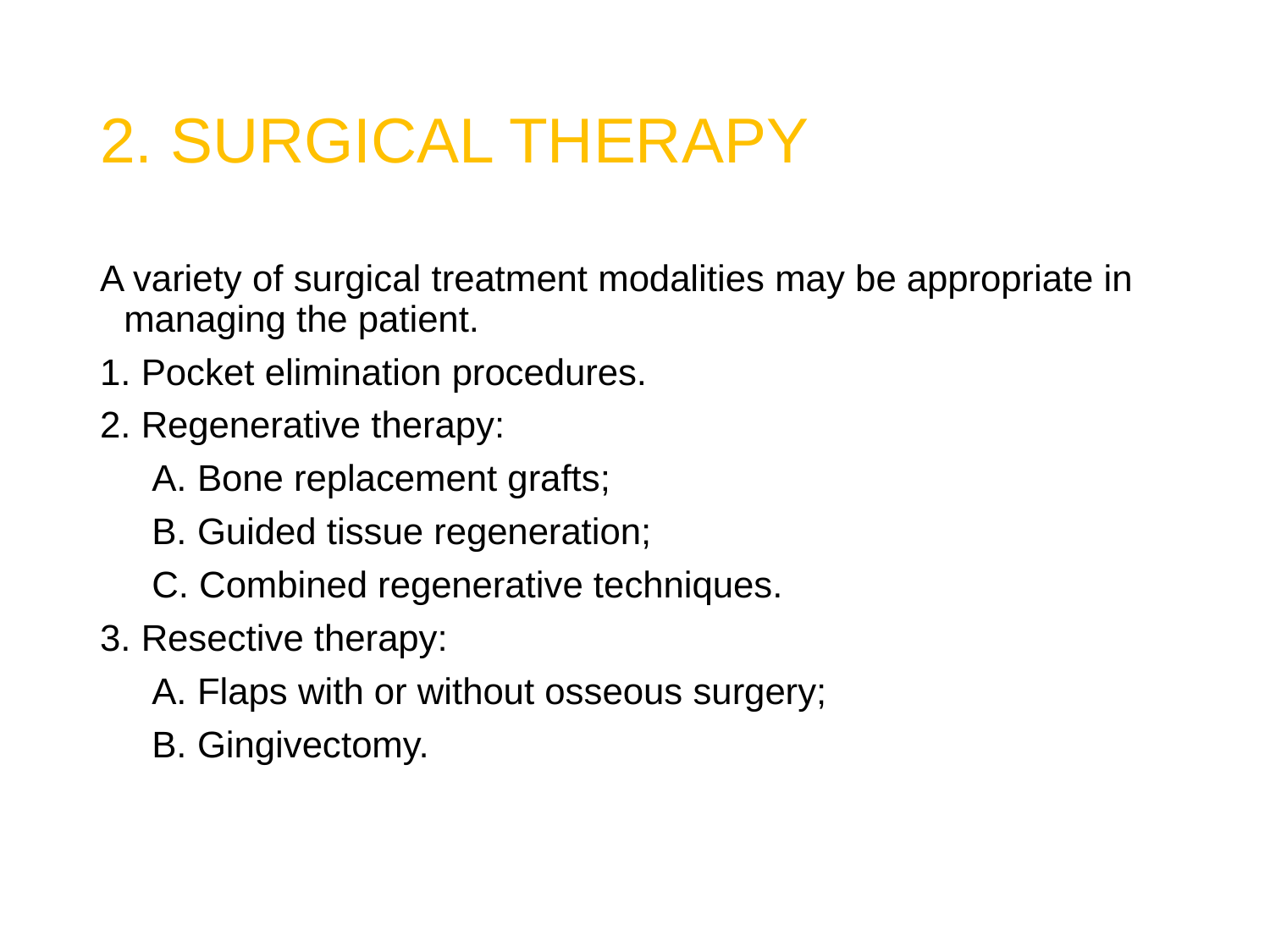

# 2. SURGICAL THERAPY
A variety of surgical treatment modalities may be appropriate in managing the patient.
1. Pocket elimination procedures.
2. Regenerative therapy:
     A. Bone replacement grafts;
     B. Guided tissue regeneration;
     C. Combined regenerative techniques.
3. Resective therapy:
     A. Flaps with or without osseous surgery;
     B. Gingivectomy.